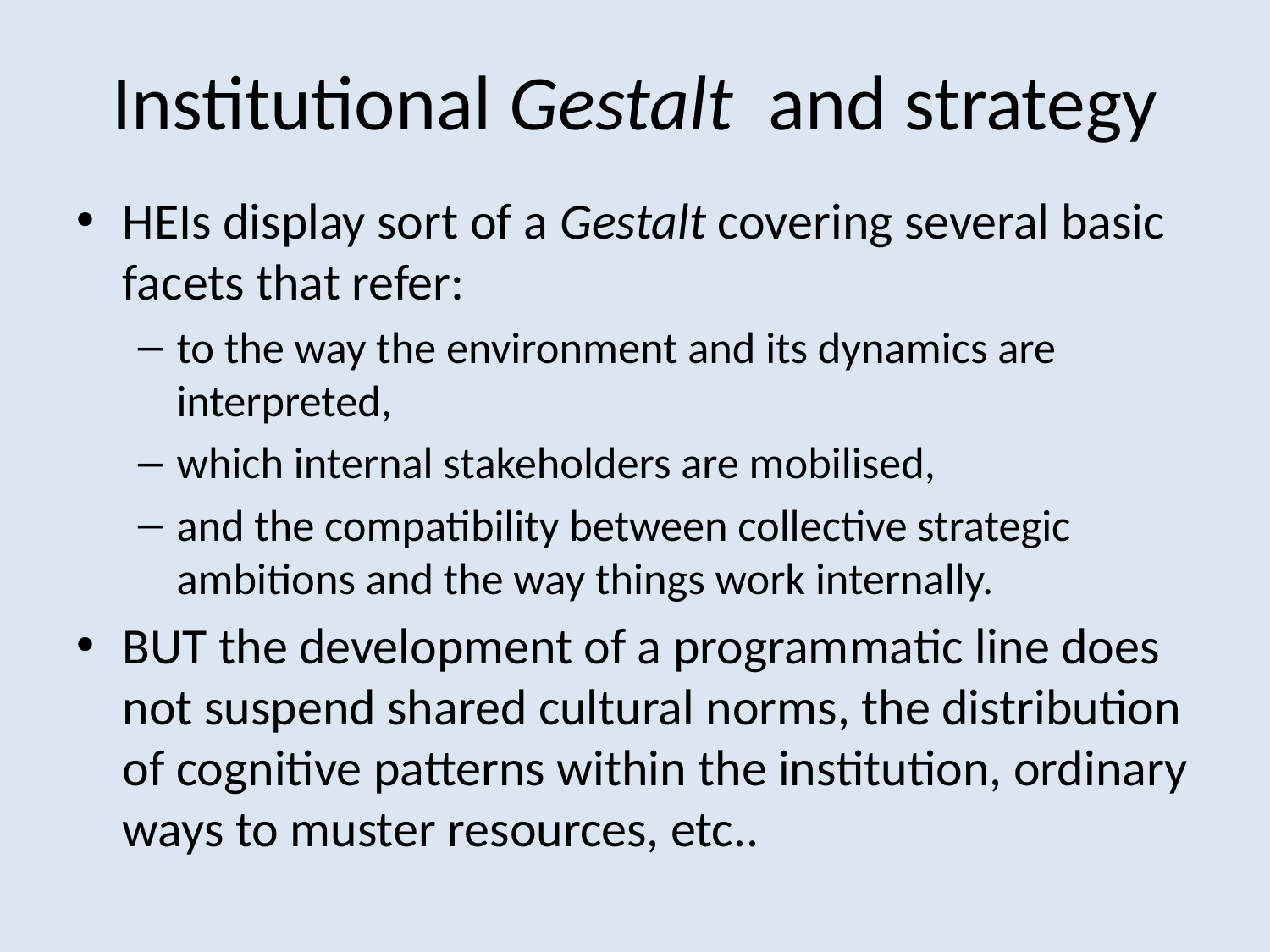

# Institutional Gestalt  and strategy
HEIs display sort of a Gestalt covering several basic facets that refer:
to the way the environment and its dynamics are interpreted,
which internal stakeholders are mobilised,
and the compatibility between collective strategic ambitions and the way things work internally.
BUT the development of a programmatic line does not suspend shared cultural norms, the distribution of cognitive patterns within the institution, ordinary ways to muster resources, etc..